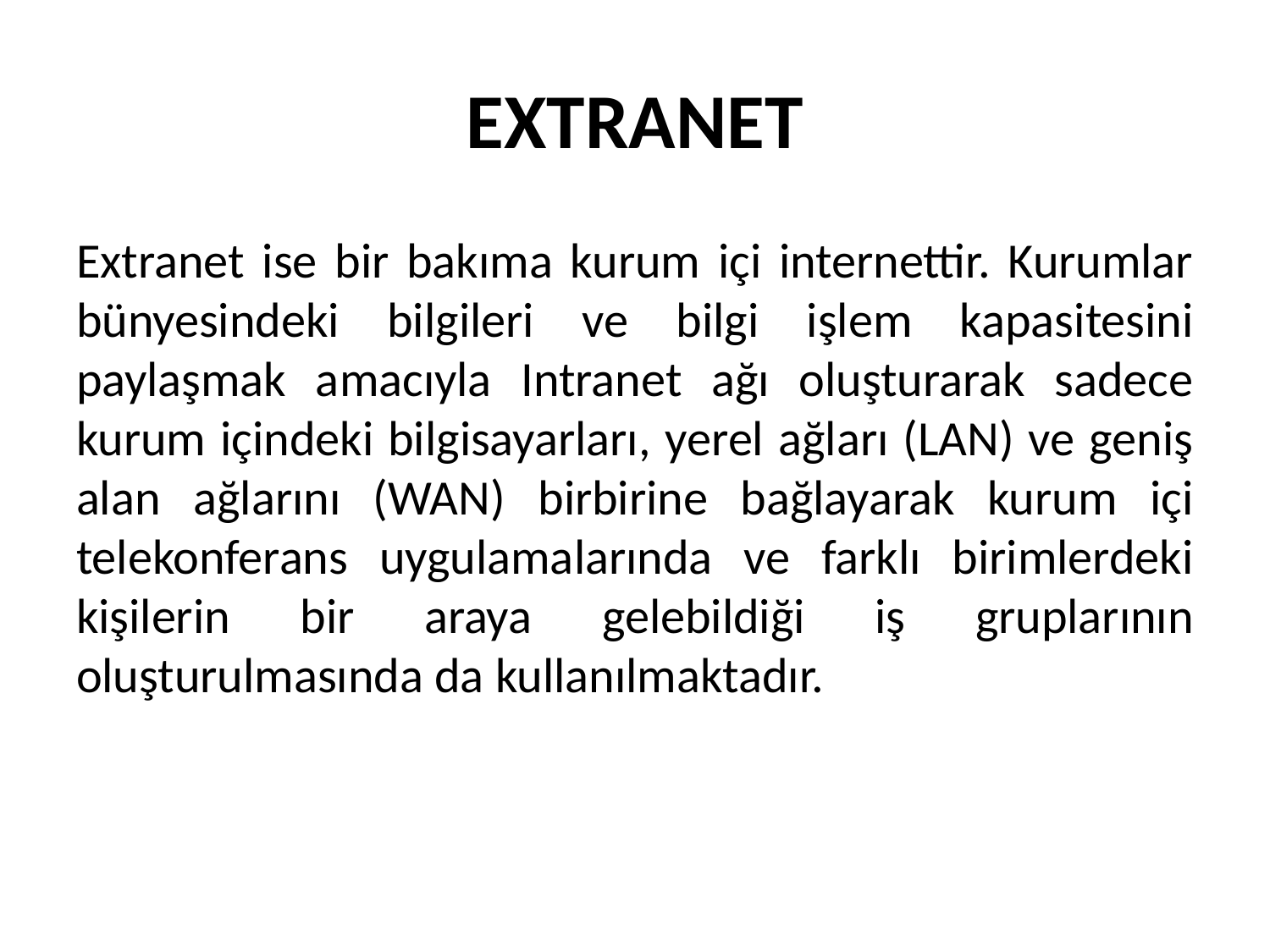

# EXTRANET
Extranet ise bir bakıma kurum içi internettir. Kurumlar bünyesindeki bilgileri ve bilgi işlem kapasitesini paylaşmak amacıyla Intranet ağı oluşturarak sadece kurum içindeki bilgisayarları, yerel ağları (LAN) ve geniş alan ağlarını (WAN) birbirine bağlayarak kurum içi telekonferans uygulamalarında ve farklı birimlerdeki kişilerin bir araya gelebildiği iş gruplarının oluşturulmasında da kullanılmaktadır.